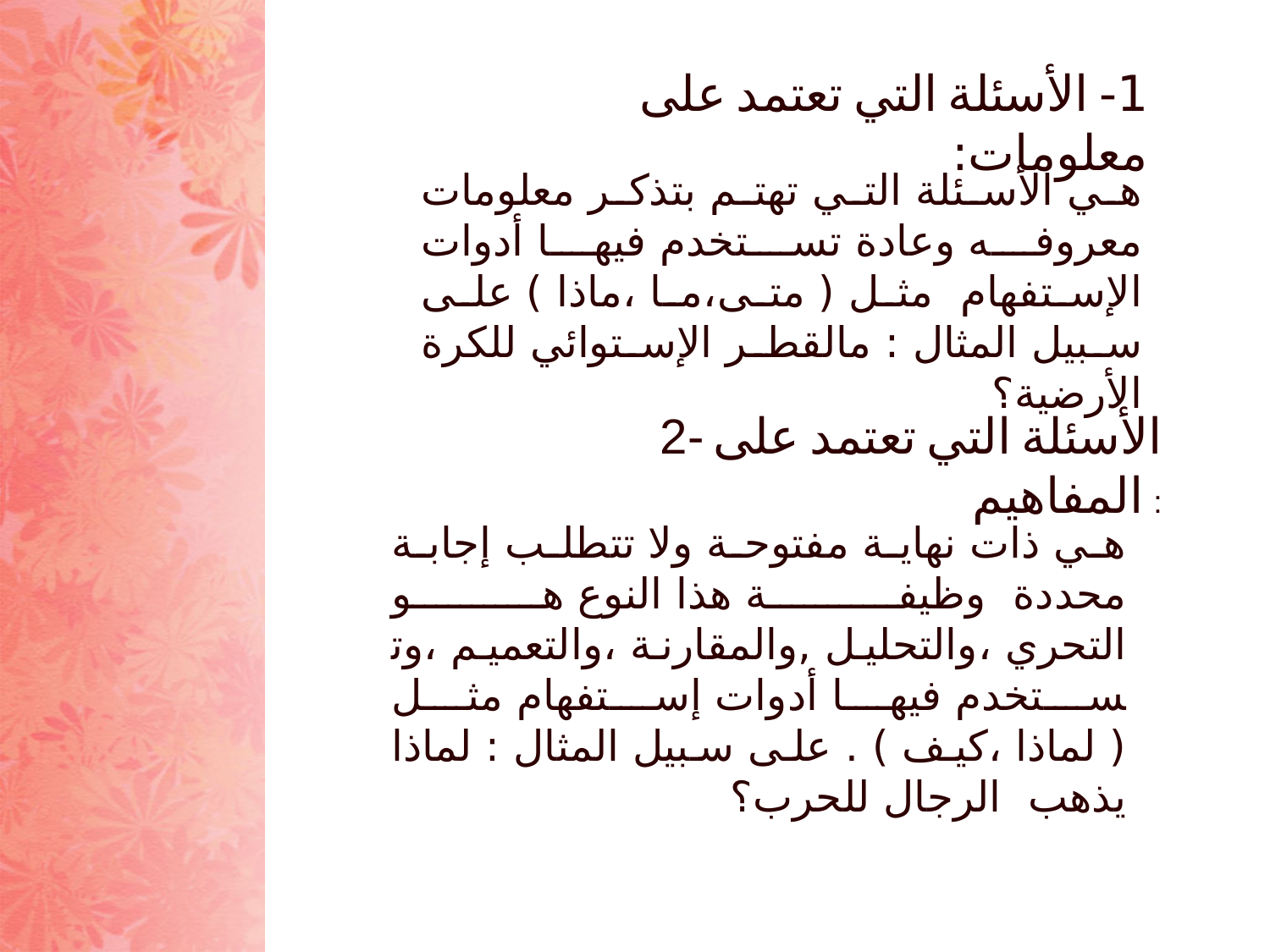

#
1- الأسئلة التي تعتمد على معلومات:
هي الأسئلة التي تهتم بتذكر معلومات معروفه وعادة تستخدم فيها أدوات الإستفهام  مثل ( متى،ما ،ماذا ) على سبيل المثال : مالقطر الإستوائي للكرة الأرضية؟

2- الأسئلة التي تعتمد على المفاهيم :

هي ذات نهاية مفتوحة ولا تتطلب إجابة محددة  وظيفة هذا النوع هو التحري ،والتحليل ,والمقارنة ،والتعميم ،وتستخدم فيها أدوات إستفهام مثل ( لماذا ،كيف ) . على سبيل المثال : لماذا يذهب  الرجال للحرب؟